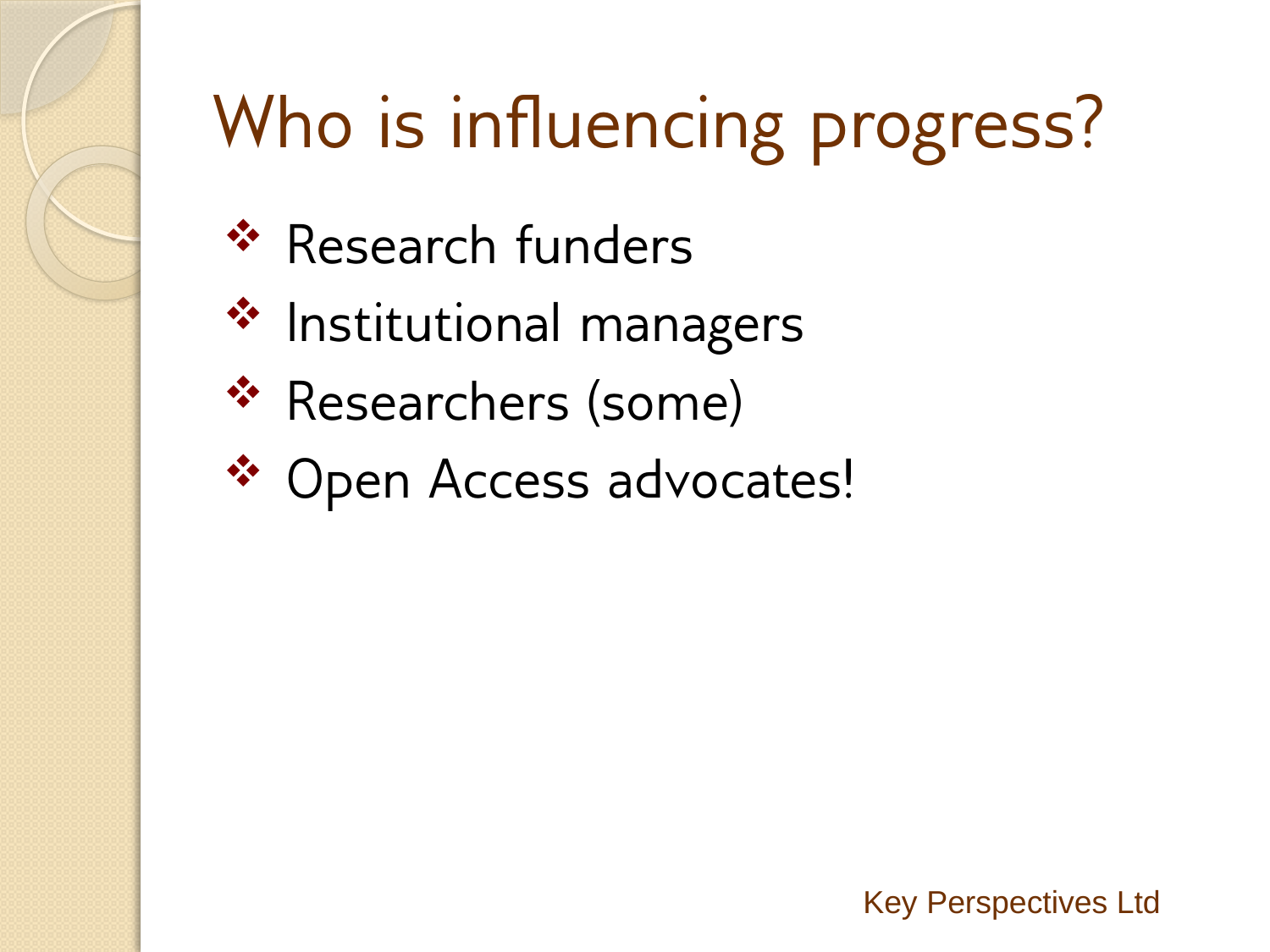

# Who is influencing progress?
Research funders
Institutional managers
Researchers (some)
Open Access advocates!
Key Perspectives Ltd